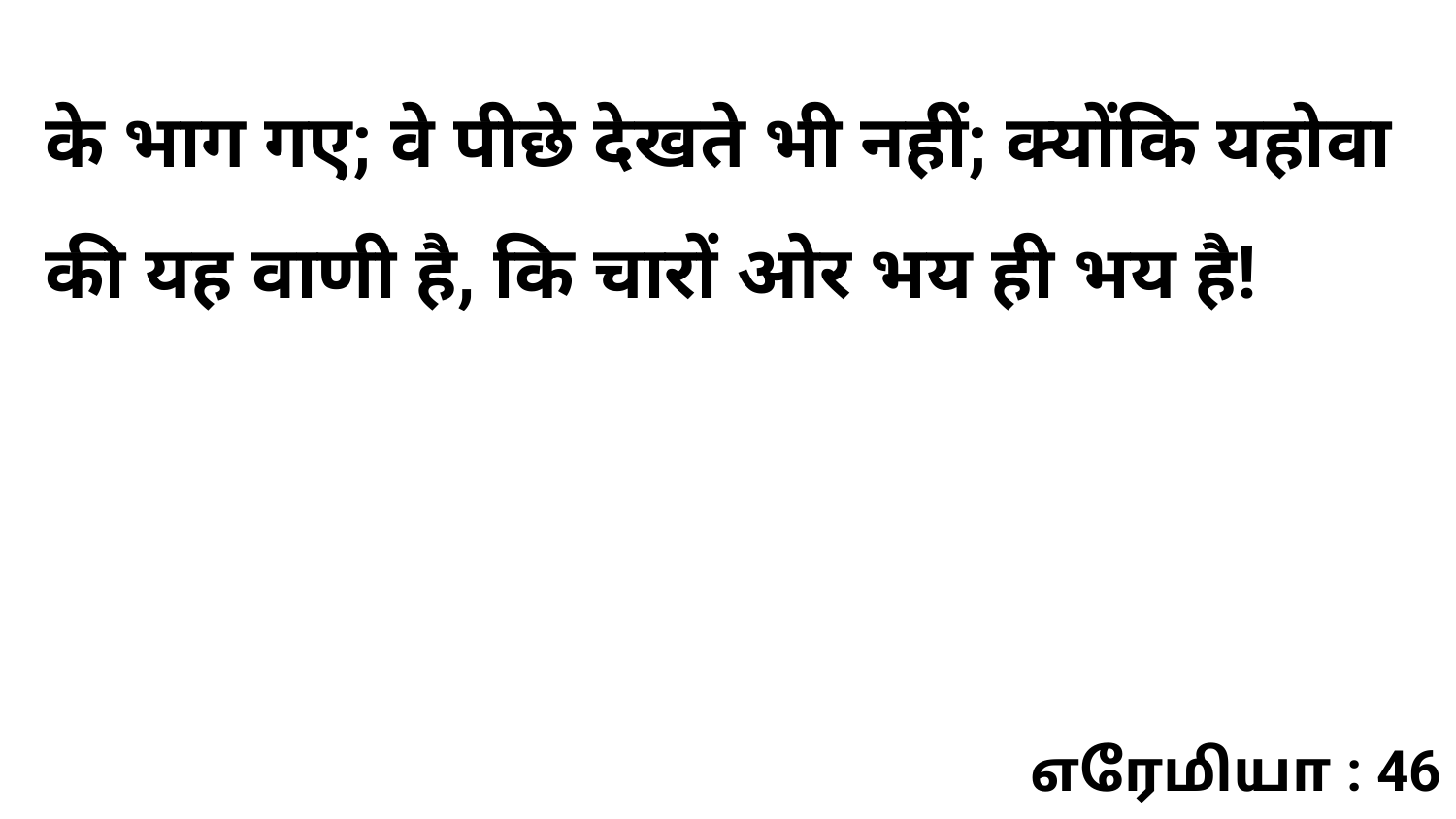

के भाग गए; वे पीछे देखते भी नहीं; क्योंकि यहोवा की यह वाणी है, कि चारों ओर भय ही भय है!
எரேமியா : 46